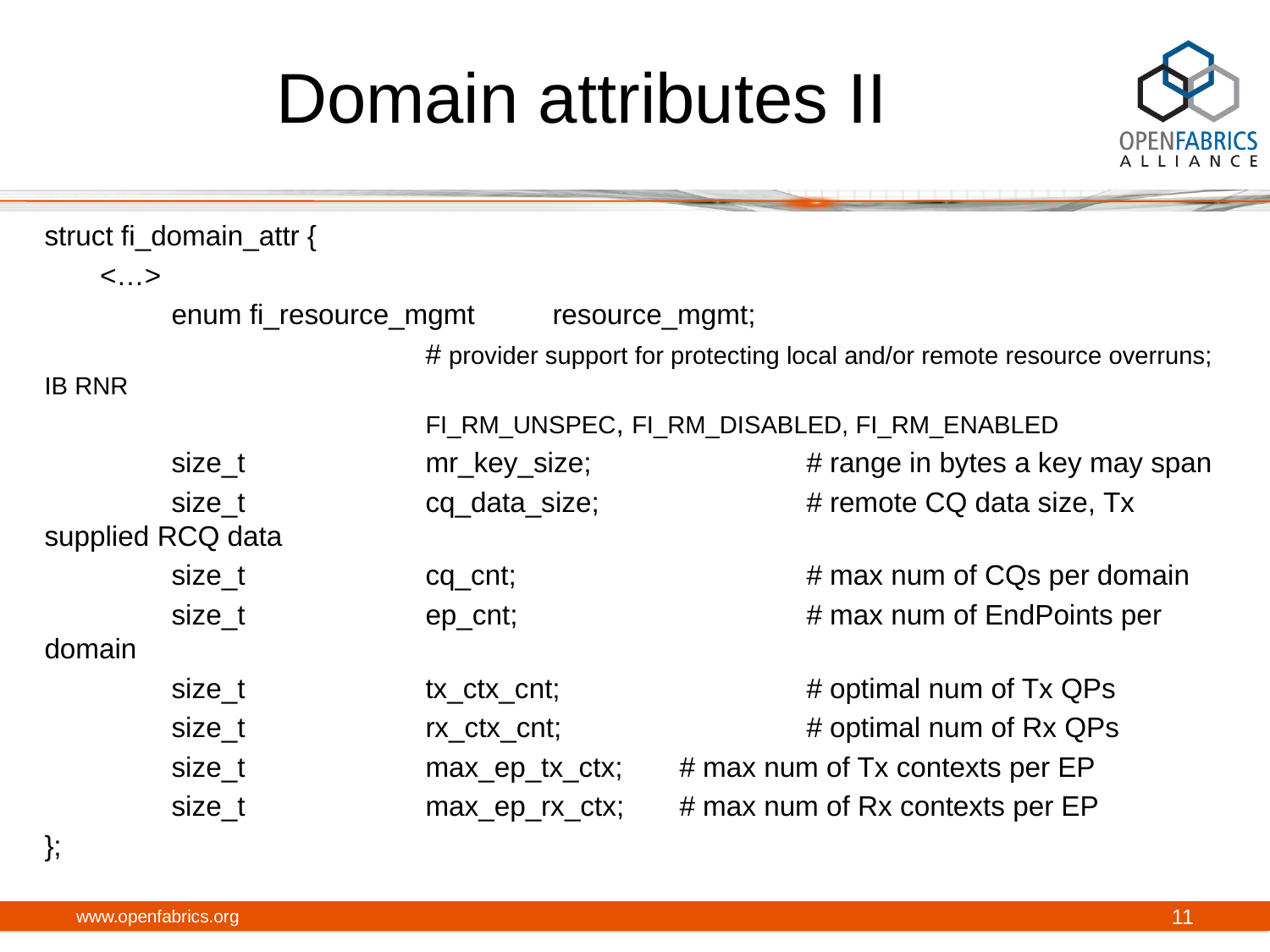

# Domain attributes II
struct fi_domain_attr {
<…>
	enum fi_resource_mgmt	resource_mgmt;
			# provider support for protecting local and/or remote resource overruns; IB RNR
			FI_RM_UNSPEC, FI_RM_DISABLED, FI_RM_ENABLED
	size_t		mr_key_size;		# range in bytes a key may span
	size_t		cq_data_size;		# remote CQ data size, Tx supplied RCQ data
	size_t		cq_cnt;			# max num of CQs per domain
	size_t		ep_cnt;			# max num of EndPoints per domain
	size_t		tx_ctx_cnt;		# optimal num of Tx QPs
	size_t		rx_ctx_cnt;		# optimal num of Rx QPs
	size_t		max_ep_tx_ctx;	# max num of Tx contexts per EP
	size_t		max_ep_rx_ctx;	# max num of Rx contexts per EP
};
www.openfabrics.org
11